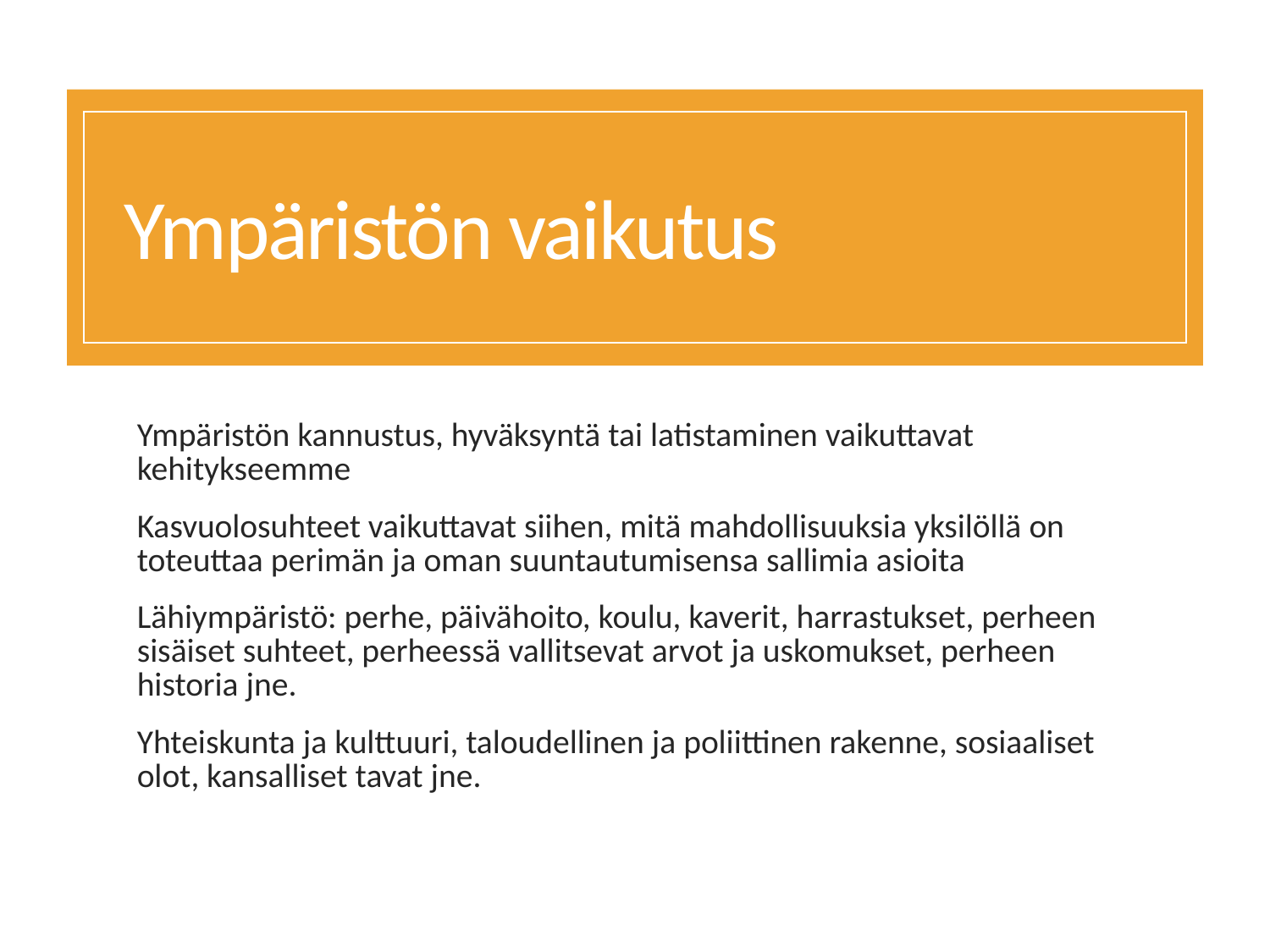

# Ympäristön vaikutus
Ympäristön kannustus, hyväksyntä tai latistaminen vaikuttavat kehitykseemme
Kasvuolosuhteet vaikuttavat siihen, mitä mahdollisuuksia yksilöllä on toteuttaa perimän ja oman suuntautumisensa sallimia asioita
Lähiympäristö: perhe, päivähoito, koulu, kaverit, harrastukset, perheen sisäiset suhteet, perheessä vallitsevat arvot ja uskomukset, perheen historia jne.
Yhteiskunta ja kulttuuri, taloudellinen ja poliittinen rakenne, sosiaaliset olot, kansalliset tavat jne.